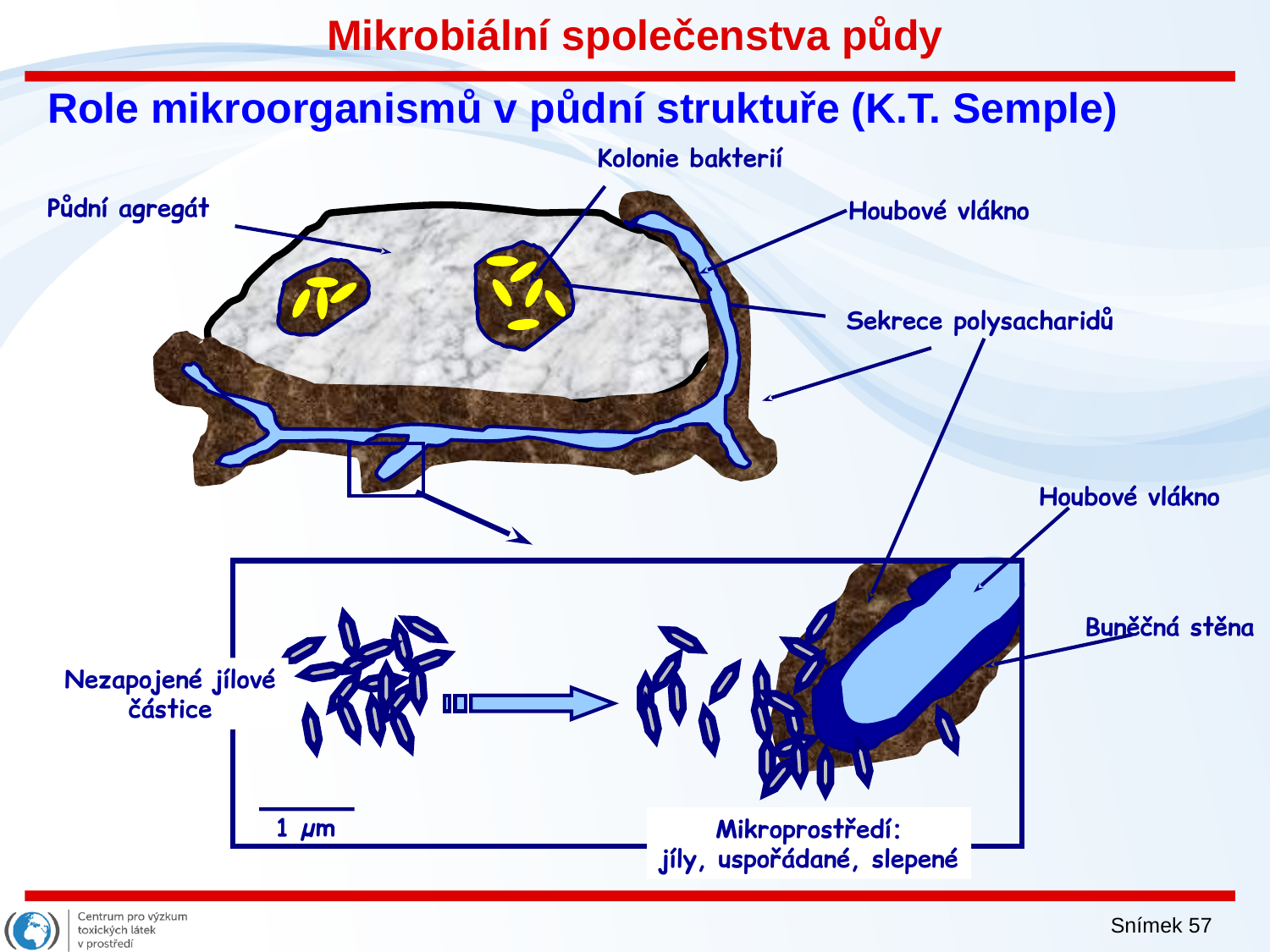

Mikrobiální společenstva půdy
# Role mikroorganismů v půdní struktuře (K.T. Semple)
Kolonie bakterií
Půdní agregát

Houbové vlákno

Sekrece polysacharidů

Houbové vlákno

Mikroprostředí:
jíly, uspořádané, slepené
Buněčná stěna

Nezapojené jílové
částice

1 µm

Snímek 57